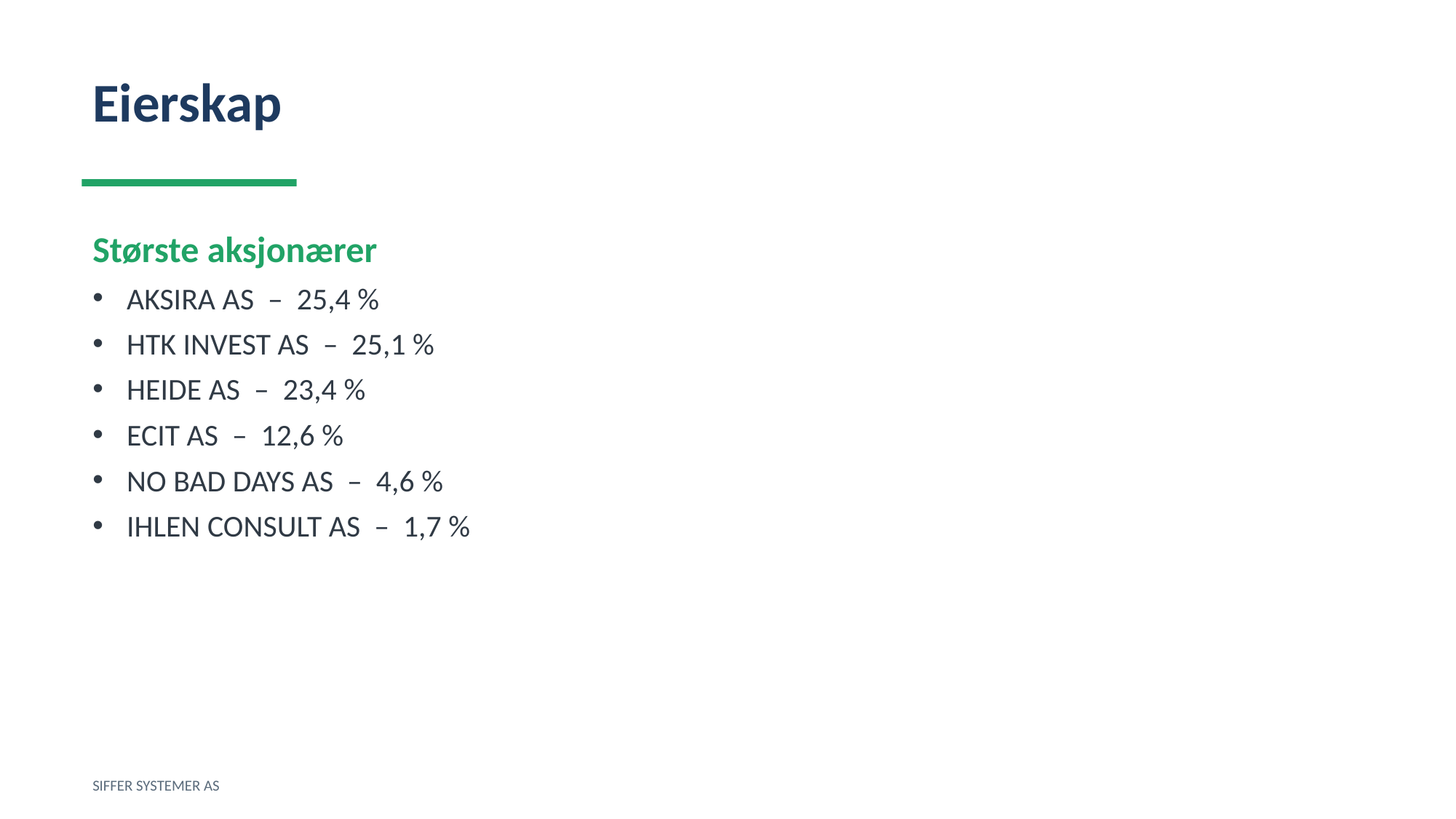

Eierskap

Største aksjonærer
AKSIRA AS  –  25,4 %
HTK INVEST AS  –  25,1 %
HEIDE AS  –  23,4 %
ECIT AS  –  12,6 %
NO BAD DAYS AS  –  4,6 %
IHLEN CONSULT AS  –  1,7 %
SIFFER SYSTEMER AS